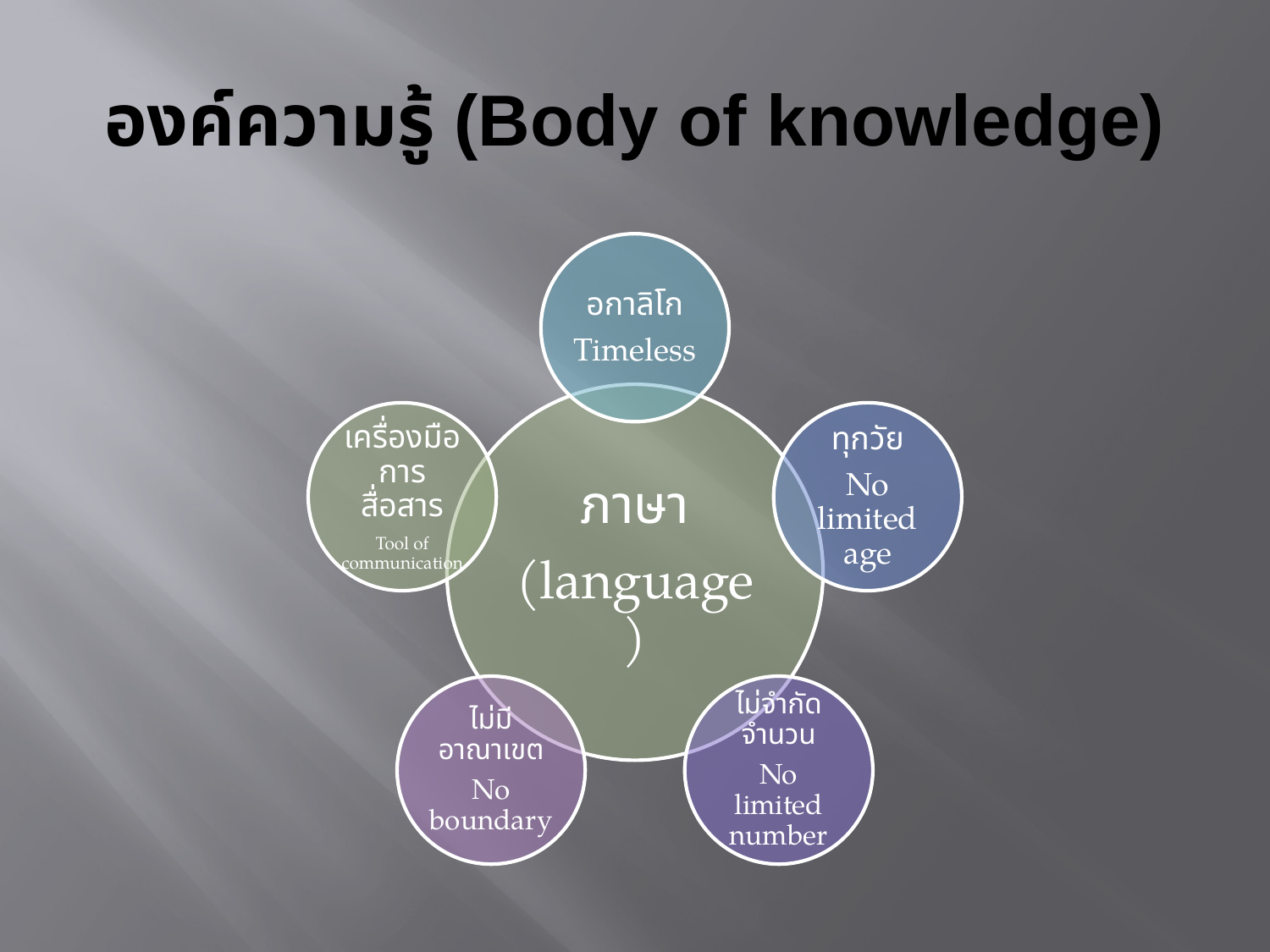

# องค์ความรู้ (Body of knowledge)
ภาษา
(language)
อกาลิโก
Timeless
ทุกวัย
No limited age
ไม่จำกัดจำนวน
No limited number
ไม่มีอาณาเขต
No boundary
เครื่องมือการสื่อสาร
Tool of communication